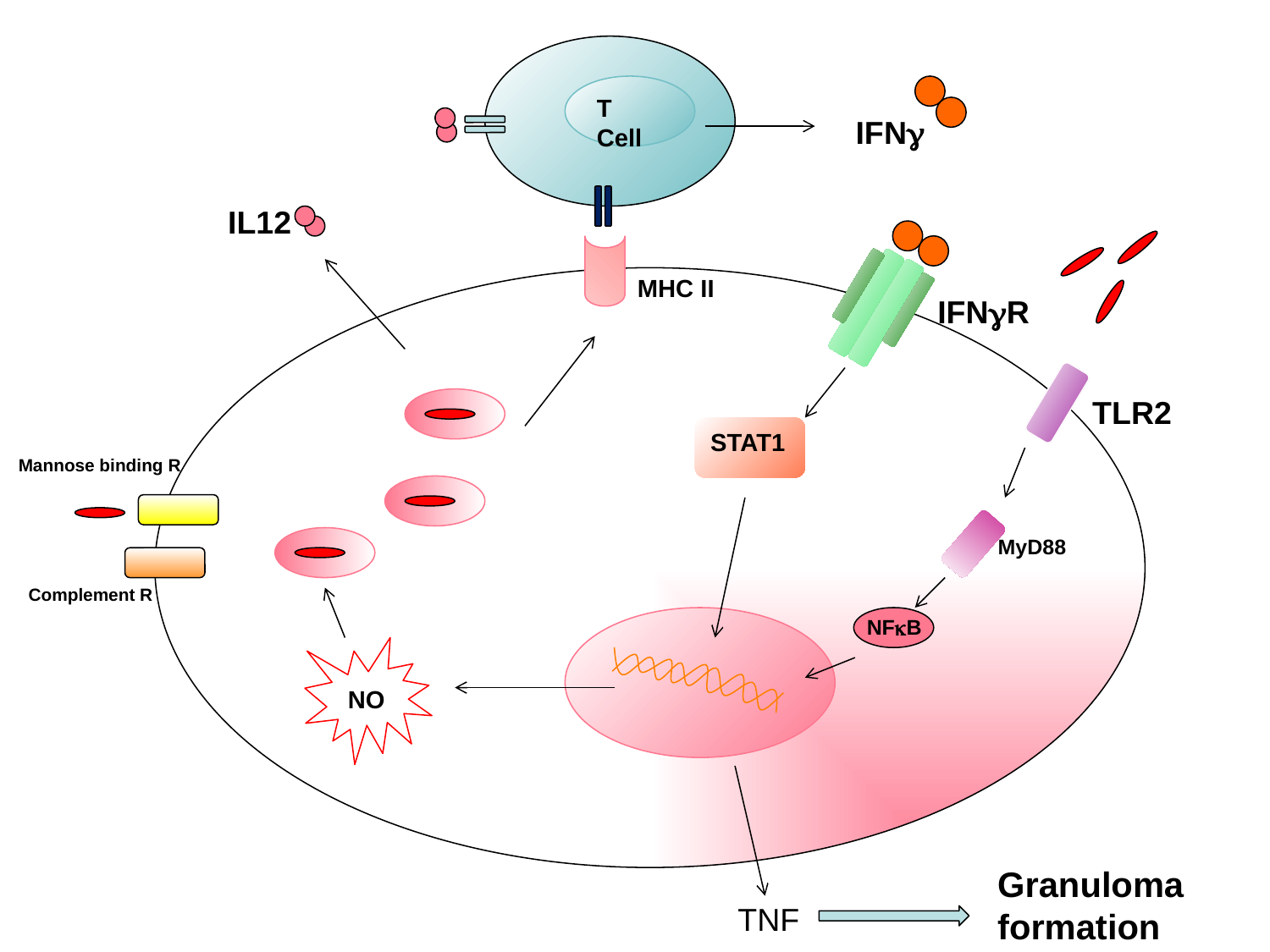

T Cell

IFNγ

IL12

MHC II

IFNγR

TLR2

STAT1
Mannose binding R

MyD88

Complement R

NFκB

NO
Granuloma formation

TNF